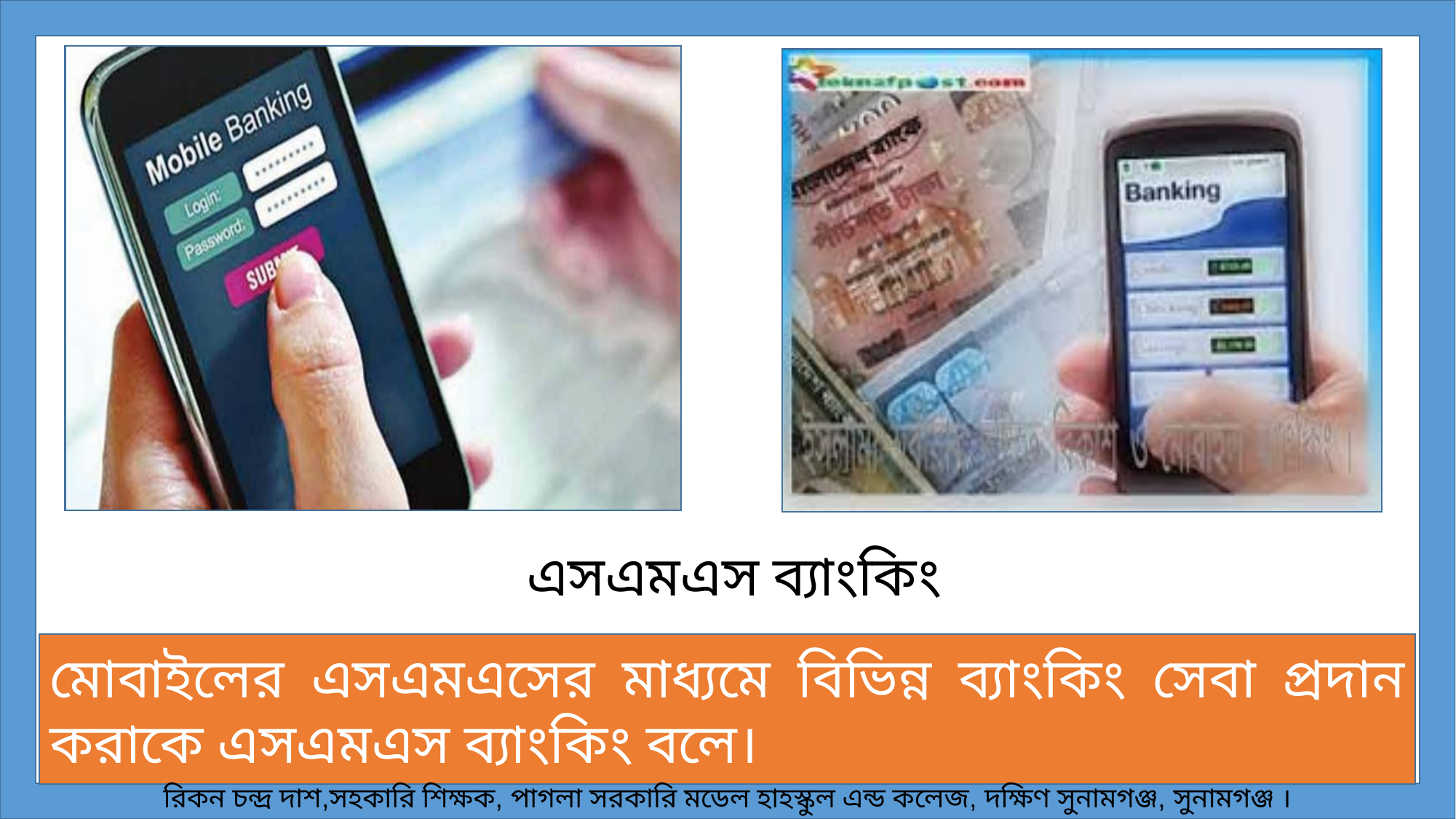

এসএমএস ব্যাংকিং
মোবাইলের এসএমএসের মাধ্যমে বিভিন্ন ব্যাংকিং সেবা প্রদান করাকে এসএমএস ব্যাংকিং বলে।
রিকন চন্দ্র দাশ,সহকারি শিক্ষক, পাগলা সরকারি মডেল হাহস্কুল এন্ড কলেজ, দক্ষিণ সুনামগঞ্জ, সুনামগঞ্জ ।